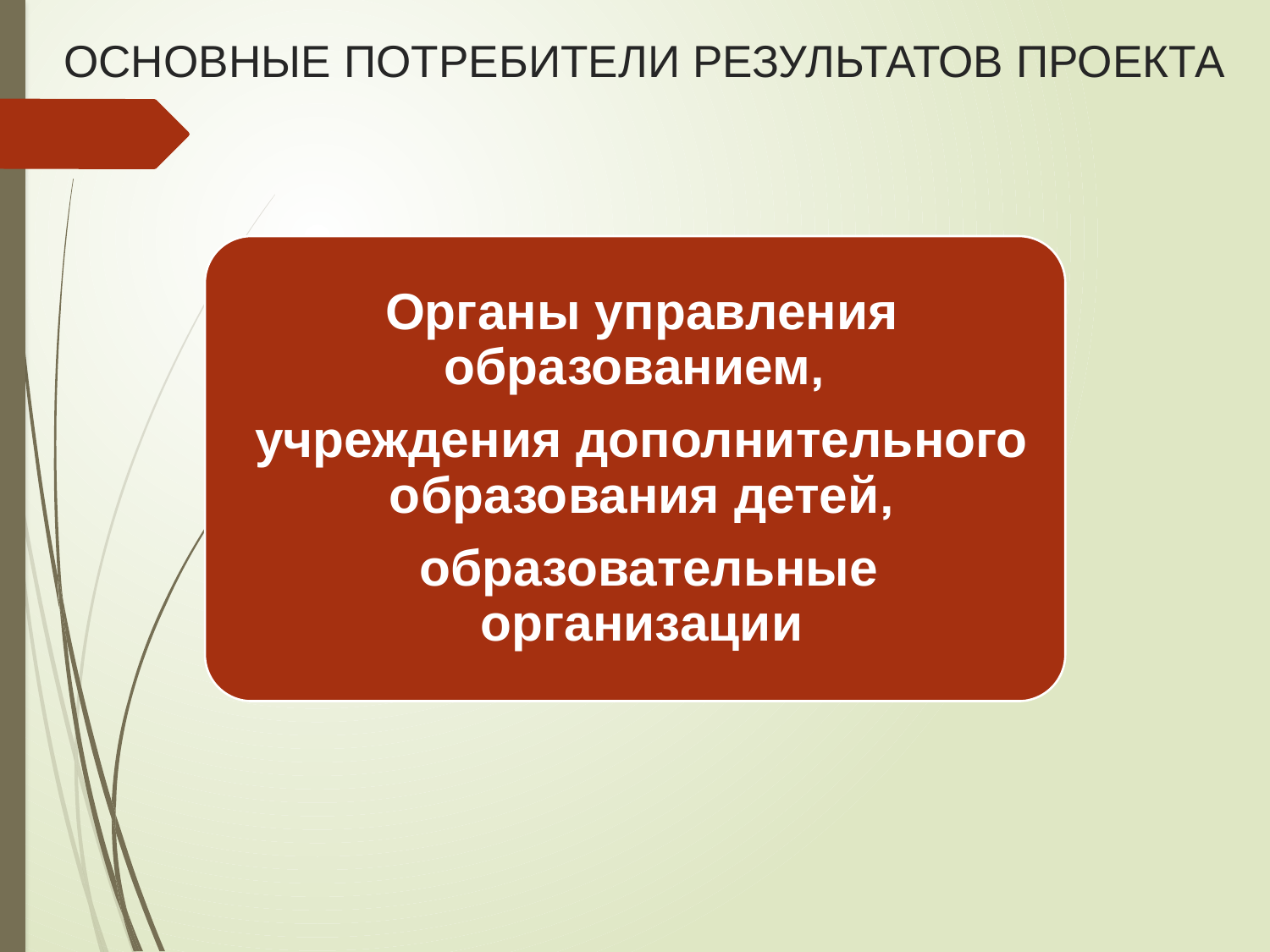

# ОСНОВНЫЕ ПОТРЕБИТЕЛИ РЕЗУЛЬТАТОВ ПРОЕКТА
Органы управления образованием,
учреждения дополнительного образования детей,
 образовательные организации